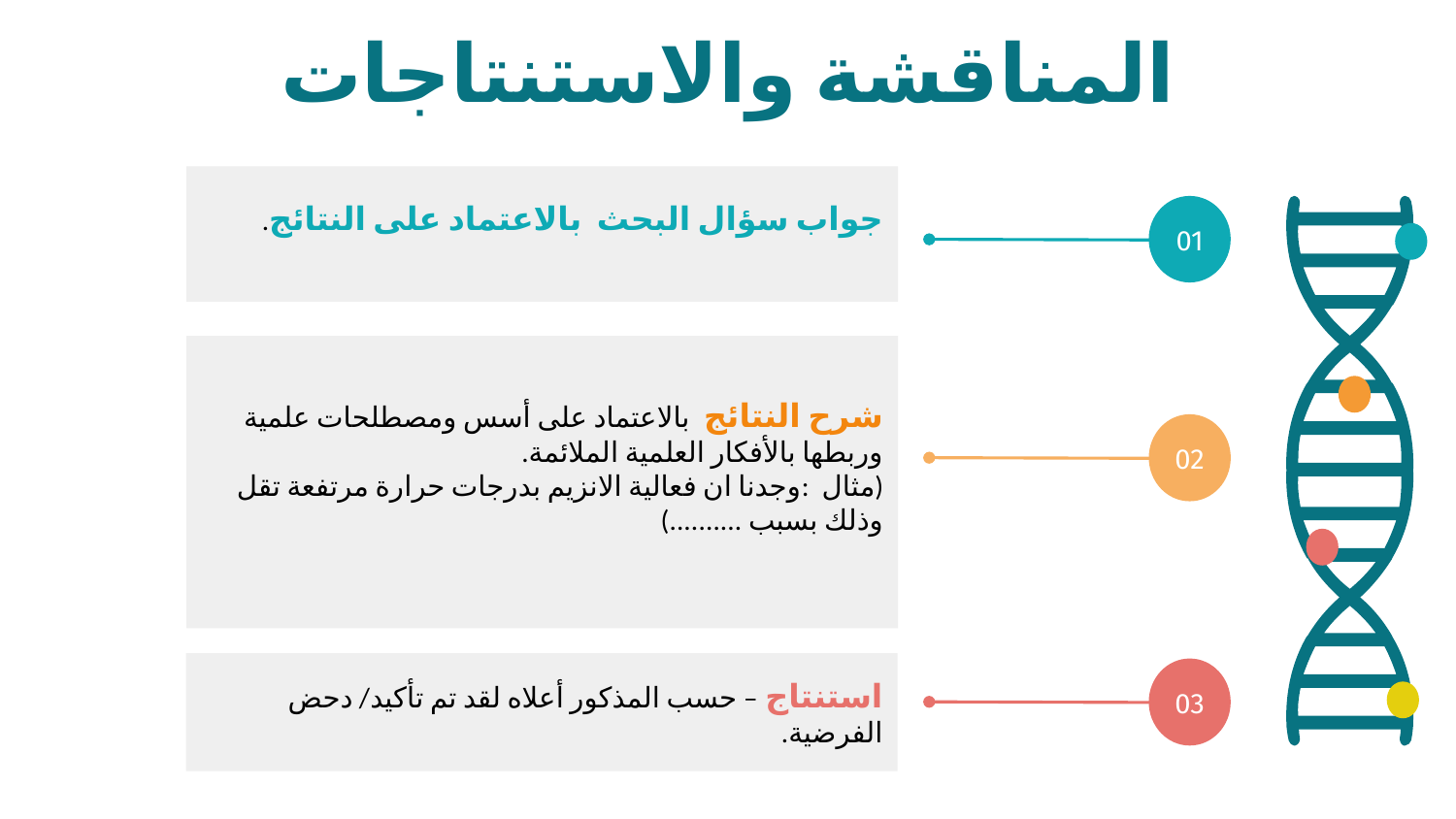

# المناقشة والاستنتاجات
جواب سؤال البحث  بالاعتماد على النتائج.

01

شرح النتائج  بالاعتماد على أسس ومصطلحات علمية وربطها بالأفكار العلمية الملائمة.
(مثال  :وجدنا ان فعالية الانزيم بدرجات حرارة مرتفعة تقل وذلك بسبب ..........)

02
استنتاج – حسب المذكور أعلاه لقد تم تأكيد/ دحض الفرضية.
03